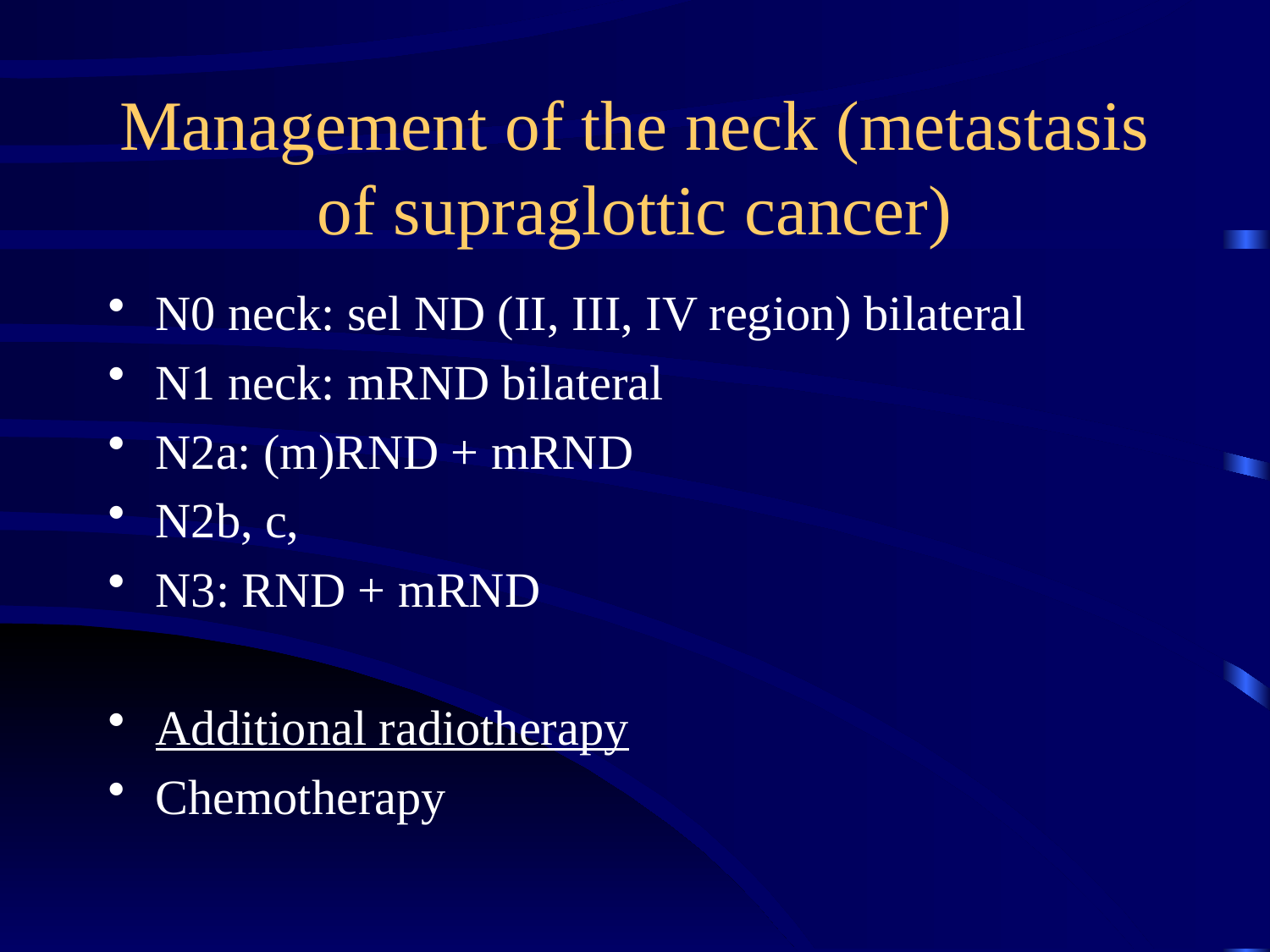

# Management of the neck (metastasis of supraglottic cancer)
N0 neck: sel ND (II, III, IV region) bilateral
N1 neck: mRND bilateral
N2a: (m)RND + mRND
N2b, c,
N3: RND + mRND

Additional radiotherapy
Chemotherapy